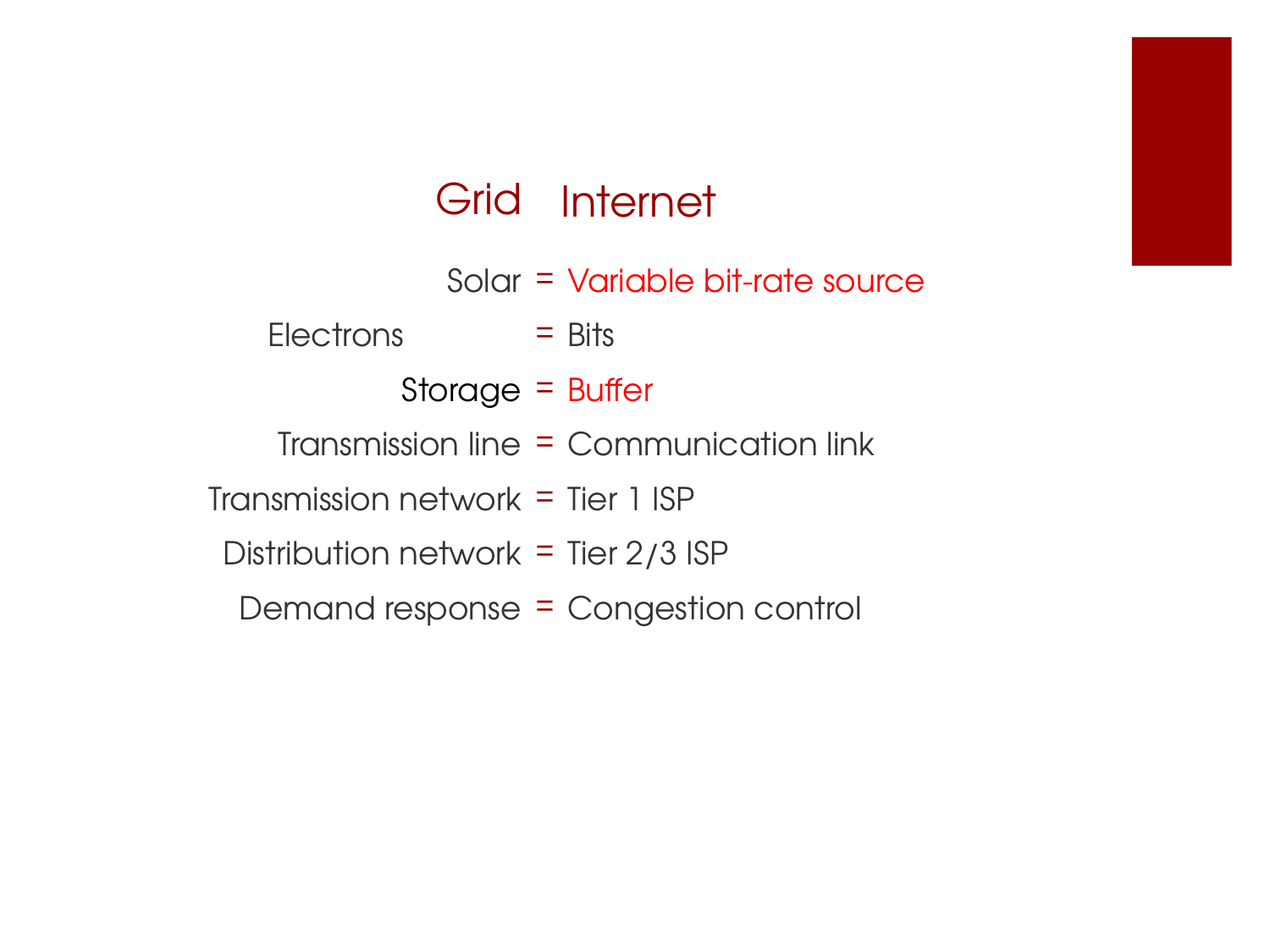

Grid
Internet
Solar
Electrons
Storage
Transmission line
Transmission network
Distribution network
Demand response

Variable bit-rate source
Bits
Buffer
Communication link
Tier 1 ISP
Tier 2/3 ISP
Congestion control